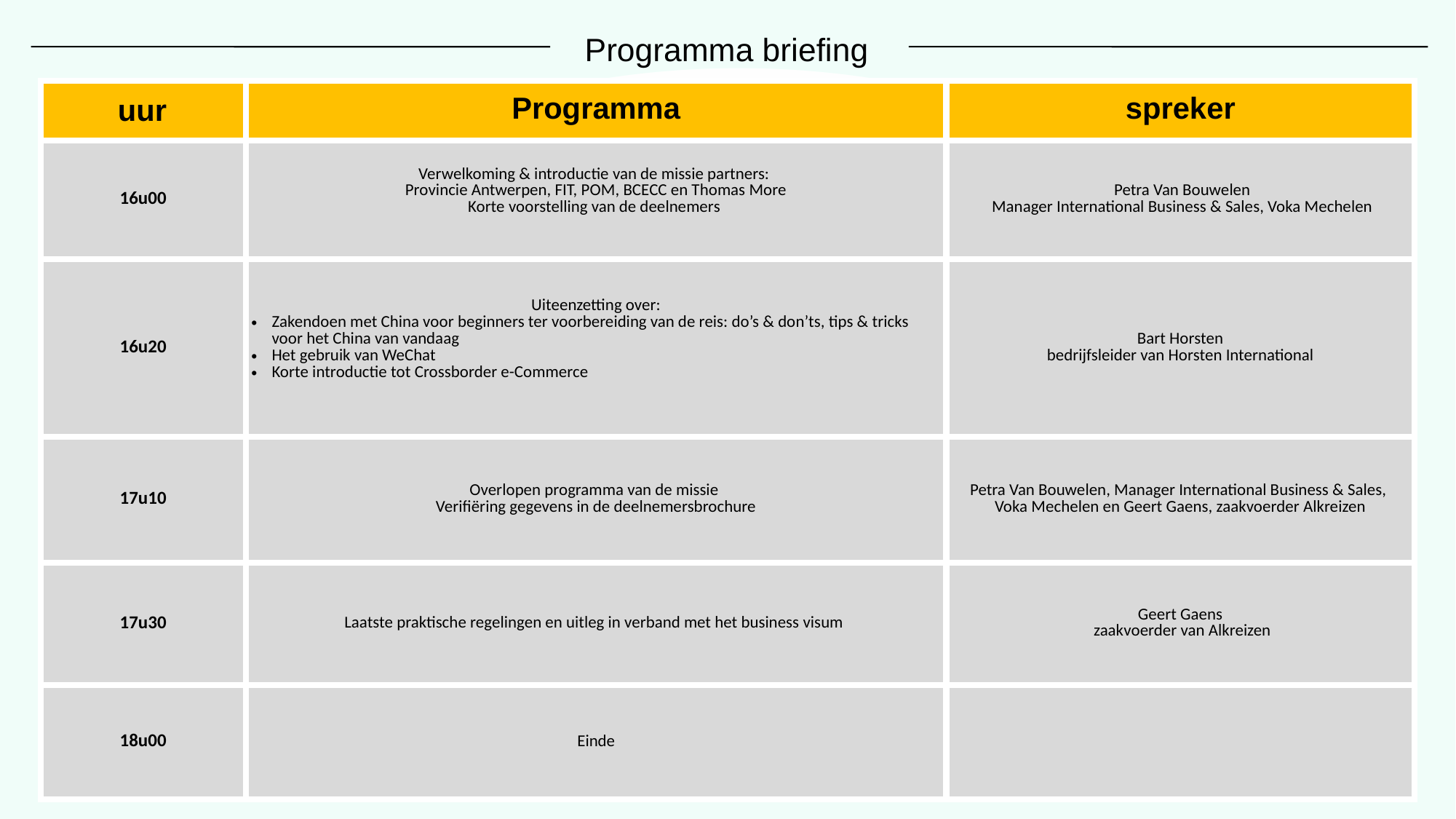

Programma briefing

| uur | Programma | spreker |
| --- | --- | --- |
| 16u00 | Verwelkoming & introductie van de missie partners: Provincie Antwerpen, FIT, POM, BCECC en Thomas More Korte voorstelling van de deelnemers | Petra Van Bouwelen Manager International Business & Sales, Voka Mechelen |
| 16u20 | Uiteenzetting over: Zakendoen met China voor beginners ter voorbereiding van de reis: do’s & don’ts, tips & tricks voor het China van vandaag Het gebruik van WeChat Korte introductie tot Crossborder e-Commerce | Bart Horsten bedrijfsleider van Horsten International |
| 17u10 | Overlopen programma van de missie Verifiëring gegevens in de deelnemersbrochure | Petra Van Bouwelen, Manager International Business & Sales, Voka Mechelen en Geert Gaens, zaakvoerder Alkreizen |
| 17u30 | Laatste praktische regelingen en uitleg in verband met het business visum | Geert Gaens zaakvoerder van Alkreizen |
| 18u00 | Einde |  |